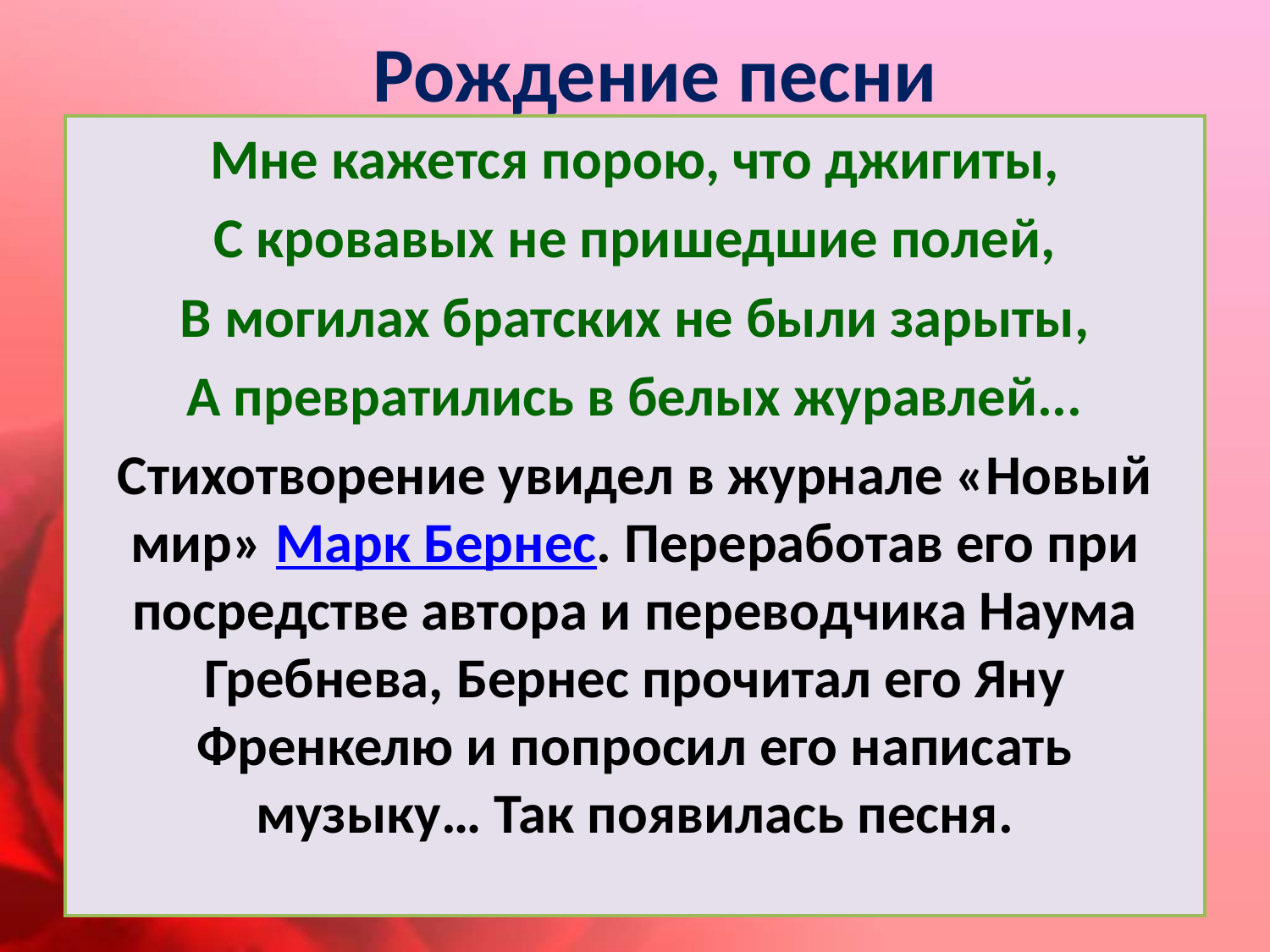

# Рождение песни
Мне кажется порою, что джигиты,
С кровавых не пришедшие полей,
В могилах братских не были зарыты,
А превратились в белых журавлей...
Стихотворение увидел в журнале «Новый мир» Марк Бернес. Переработав его при посредстве автора и переводчика Наума Гребнева, Бернес прочитал его Яну Френкелю и попросил его написать музыку… Так появилась песня.